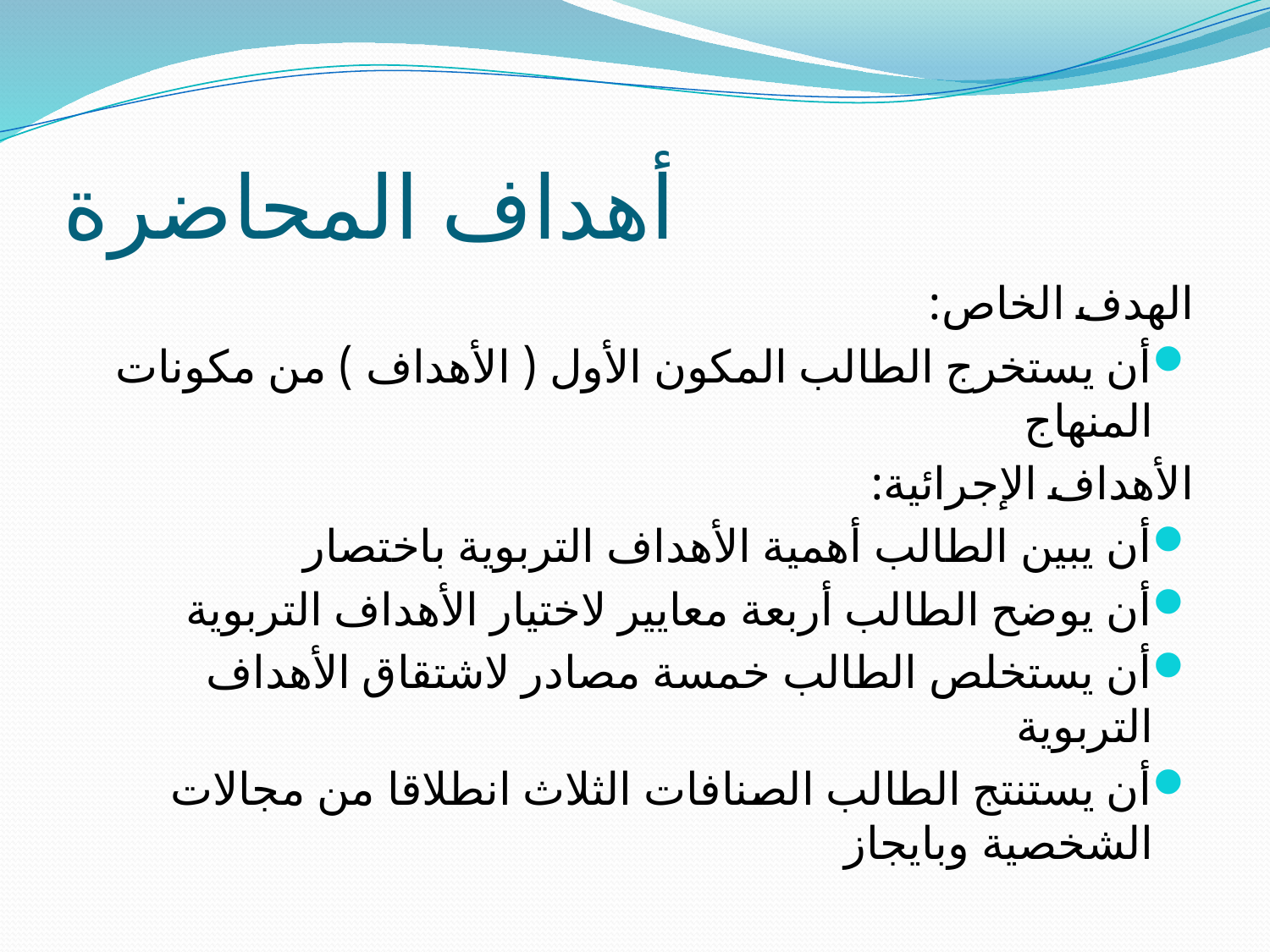

# أهداف المحاضرة
الهدف الخاص:
أن يستخرج الطالب المكون الأول ( الأهداف ) من مكونات المنهاج
الأهداف الإجرائية:
أن يبين الطالب أهمية الأهداف التربوية باختصار
أن يوضح الطالب أربعة معايير لاختيار الأهداف التربوية
أن يستخلص الطالب خمسة مصادر لاشتقاق الأهداف التربوية
أن يستنتج الطالب الصنافات الثلاث انطلاقا من مجالات الشخصية وبايجاز